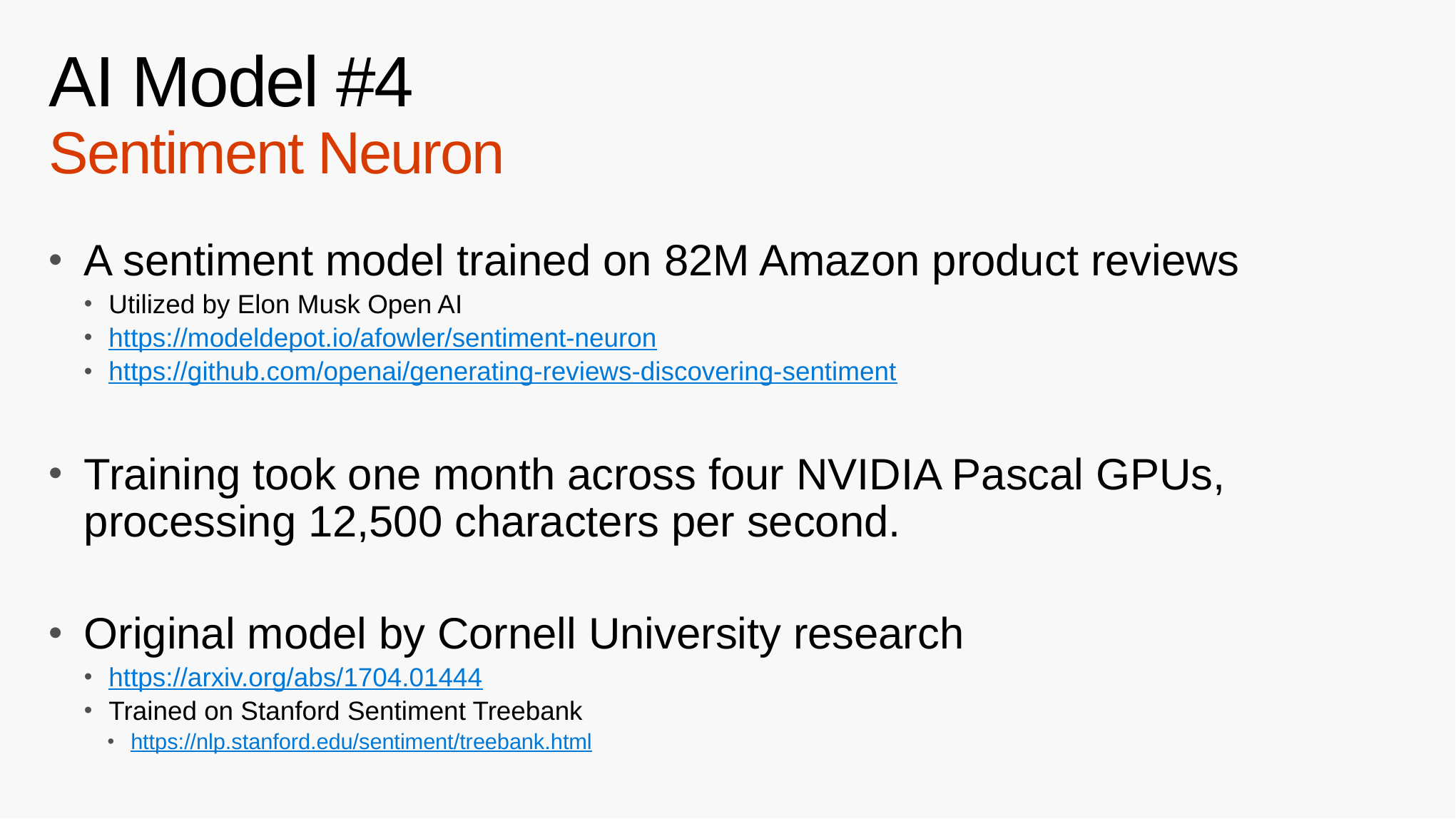

# AI Model #4 Sentiment Neuron
A sentiment model trained on 82M Amazon product reviews
Utilized by Elon Musk Open AI
https://modeldepot.io/afowler/sentiment-neuron
https://github.com/openai/generating-reviews-discovering-sentiment

Training took one month across four NVIDIA Pascal GPUs, processing 12,500 characters per second.

Original model by Cornell University research
https://arxiv.org/abs/1704.01444
Trained on Stanford Sentiment Treebank
https://nlp.stanford.edu/sentiment/treebank.html